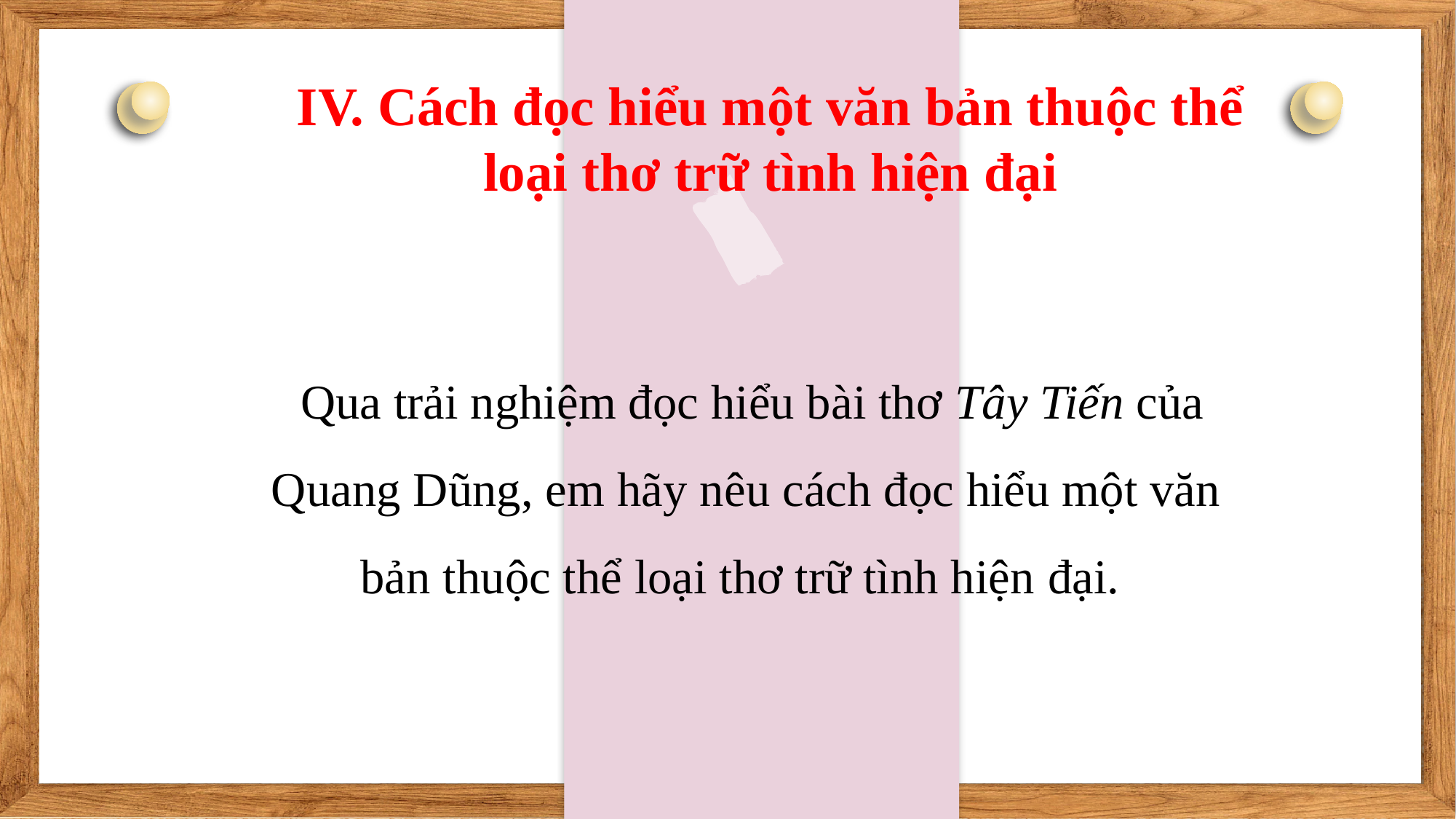

IV. Cách đọc hiểu một văn bản thuộc thể loại thơ trữ tình hiện đại

 Qua trải nghiệm đọc hiểu bài thơ Tây Tiến của Quang Dũng, em hãy nêu cách đọc hiểu một văn bản thuộc thể loại thơ trữ tình hiện đại.